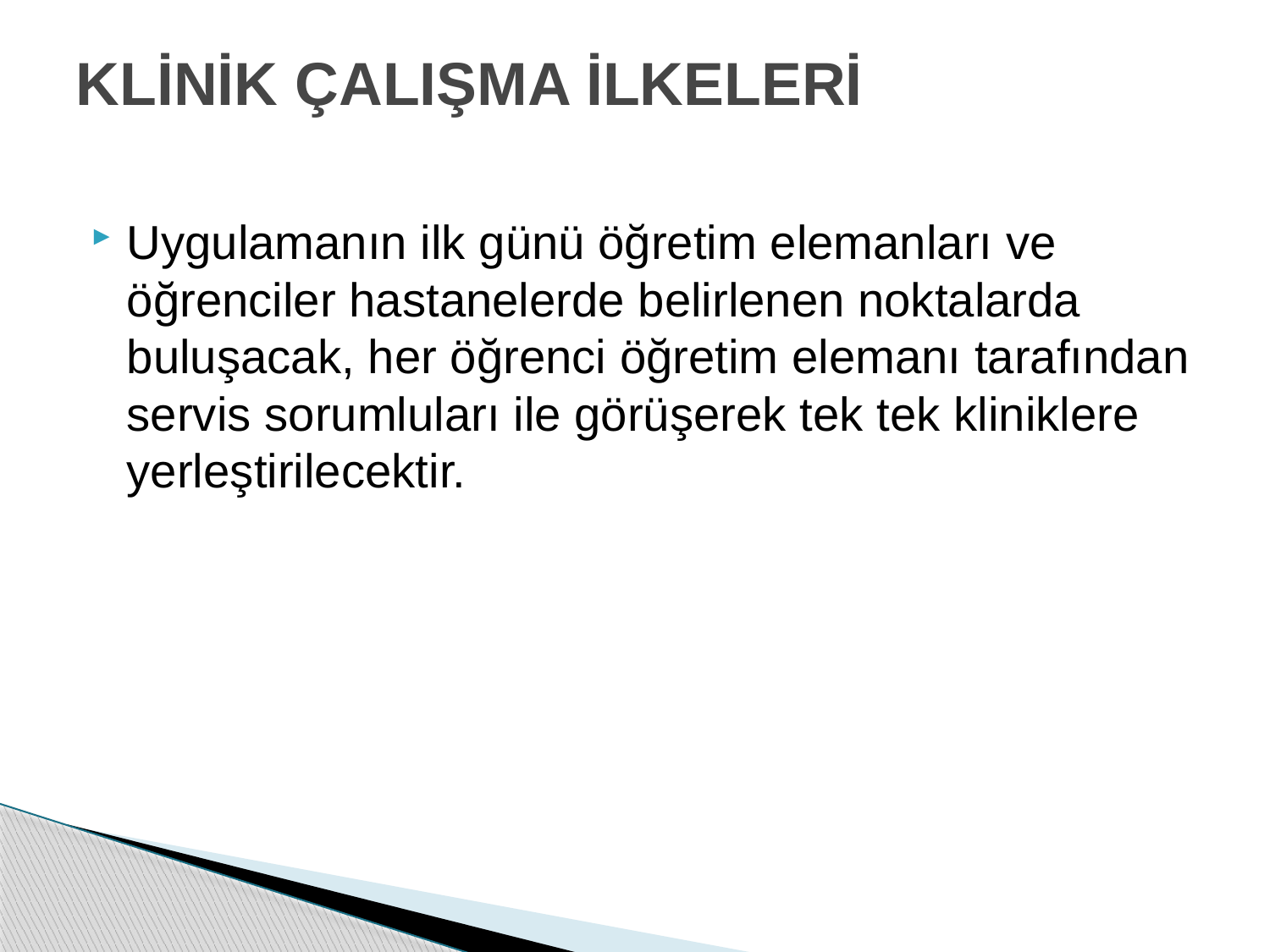

# KLİNİK ÇALIŞMA İLKELERİ
Uygulamanın ilk günü öğretim elemanları ve öğrenciler hastanelerde belirlenen noktalarda buluşacak, her öğrenci öğretim elemanı tarafından servis sorumluları ile görüşerek tek tek kliniklere yerleştirilecektir.